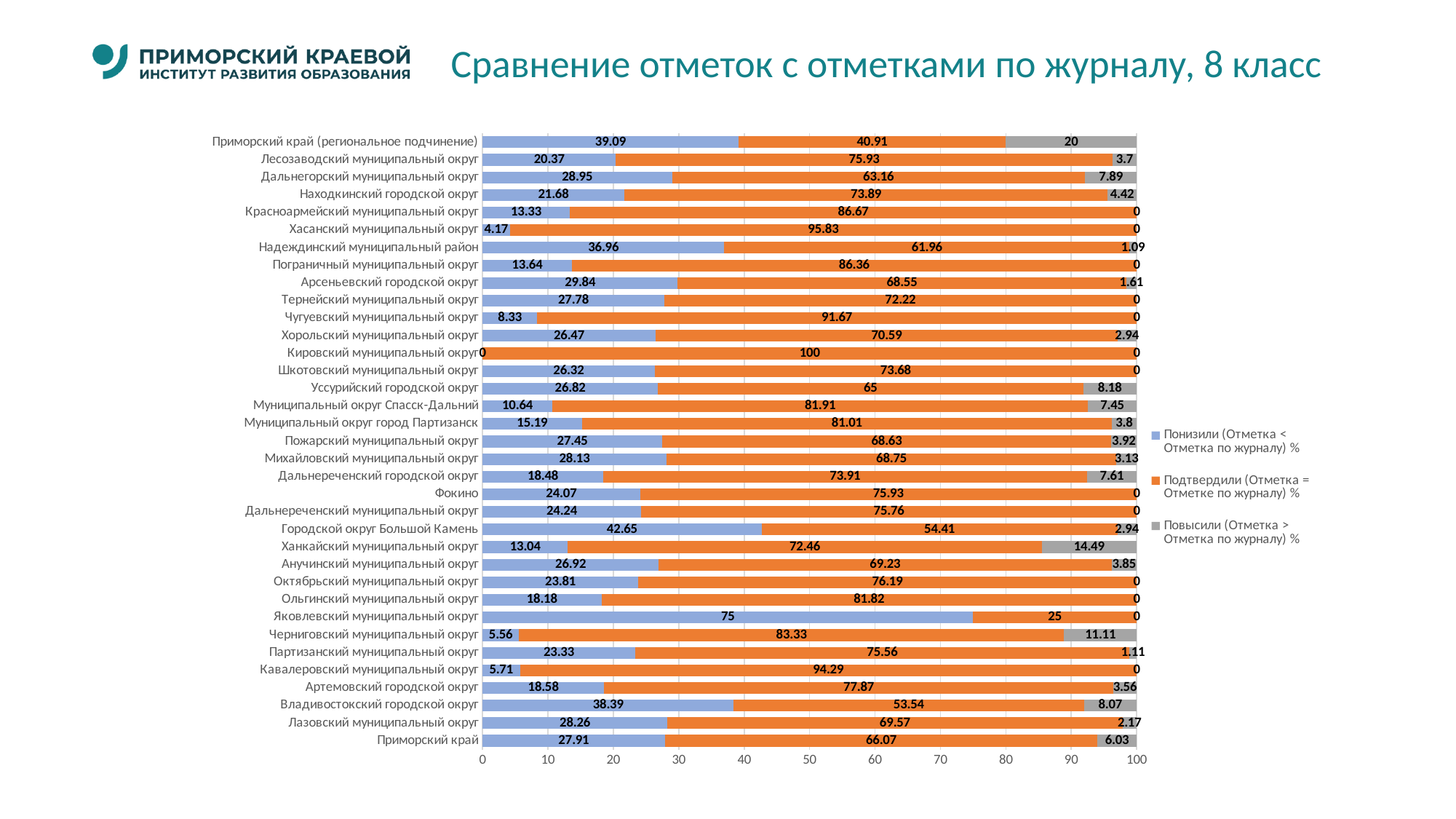

# Сравнение отметок с отметками по журналу, 8 класс

### Chart

| Category | Понизили (Отметка < Отметка по журналу) % | Подтвердили (Отметка = Отметке по журналу) % | Повысили (Отметка > Отметка по журналу) % |
|---|---|---|---|
| Приморский край | 27.91 | 66.07 | 6.03 |
| Лазовский муниципальный округ | 28.26 | 69.57 | 2.17 |
| Владивостокский городской округ | 38.39 | 53.54 | 8.07 |
| Артемовский городской округ | 18.58 | 77.87 | 3.56 |
| Кавалеровский муниципальный округ | 5.71 | 94.29 | 0.0 |
| Партизанский муниципальный округ | 23.33 | 75.56 | 1.11 |
| Черниговский муниципальный округ | 5.56 | 83.33 | 11.11 |
| Яковлевский муниципальный округ | 75.0 | 25.0 | 0.0 |
| Ольгинский муниципальный округ | 18.18 | 81.82 | 0.0 |
| Октябрьский муниципальный округ | 23.81 | 76.19 | 0.0 |
| Анучинский муниципальный округ | 26.92 | 69.23 | 3.85 |
| Ханкайский муниципальный округ | 13.04 | 72.46 | 14.49 |
| Городской округ Большой Камень | 42.65 | 54.41 | 2.94 |
| Дальнереченский муниципальный округ | 24.24 | 75.76 | 0.0 |
| Фокино | 24.07 | 75.93 | 0.0 |
| Дальнереченский городской округ | 18.48 | 73.91 | 7.61 |
| Михайловский муниципальный округ | 28.13 | 68.75 | 3.13 |
| Пожарский муниципальный округ | 27.45 | 68.63 | 3.92 |
| Муниципальный округ город Партизанск | 15.19 | 81.01 | 3.8 |
| Муниципальный округ Спасск-Дальний | 10.64 | 81.91 | 7.45 |
| Уссурийский городской округ | 26.82 | 65.0 | 8.18 |
| Шкотовский муниципальный округ | 26.32 | 73.68 | 0.0 |
| Кировский муниципальный округ | 0.0 | 100.0 | 0.0 |
| Хорольский муниципальный округ | 26.47 | 70.59 | 2.94 |
| Чугуевский муниципальный округ | 8.33 | 91.67 | 0.0 |
| Тернейский муниципальный округ | 27.78 | 72.22 | 0.0 |
| Арсеньевский городской округ | 29.84 | 68.55 | 1.61 |
| Пограничный муниципальный округ | 13.64 | 86.36 | 0.0 |
| Надеждинский муниципальный район | 36.96 | 61.96 | 1.09 |
| Хасанский муниципальный округ | 4.17 | 95.83 | 0.0 |
| Красноармейский муниципальный округ | 13.33 | 86.67 | 0.0 |
| Находкинский городской округ | 21.68 | 73.89 | 4.42 |
| Дальнегорский муниципальный округ | 28.95 | 63.16 | 7.89 |
| Лесозаводский муниципальный округ | 20.37 | 75.93 | 3.7 |
| Приморский край (региональное подчинение) | 39.09 | 40.91 | 20.0 |